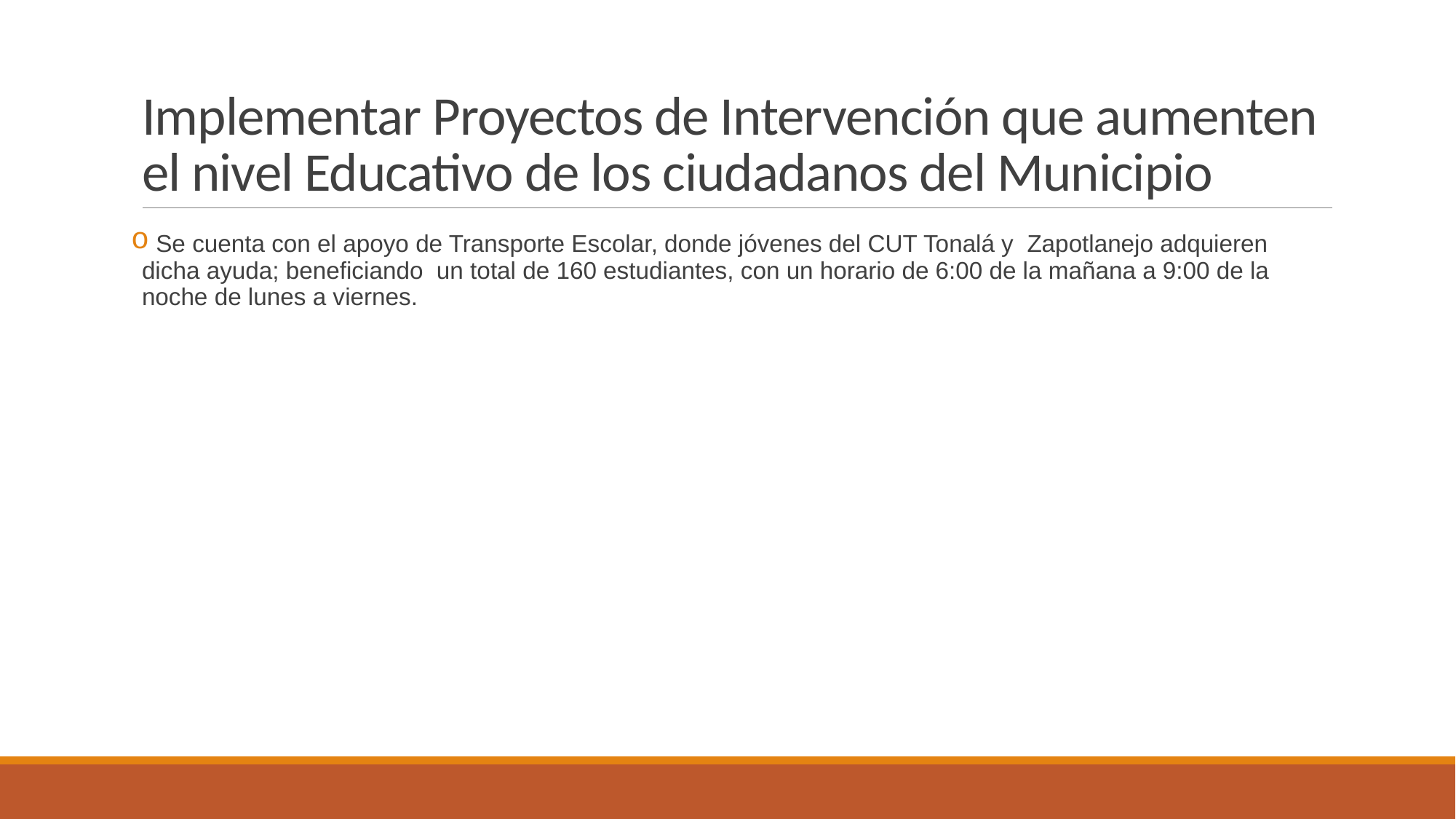

# Implementar Proyectos de Intervención que aumenten el nivel Educativo de los ciudadanos del Municipio
 Se cuenta con el apoyo de Transporte Escolar, donde jóvenes del CUT Tonalá y  Zapotlanejo adquieren dicha ayuda; beneficiando  un total de 160 estudiantes, con un horario de 6:00 de la mañana a 9:00 de la noche de lunes a viernes.